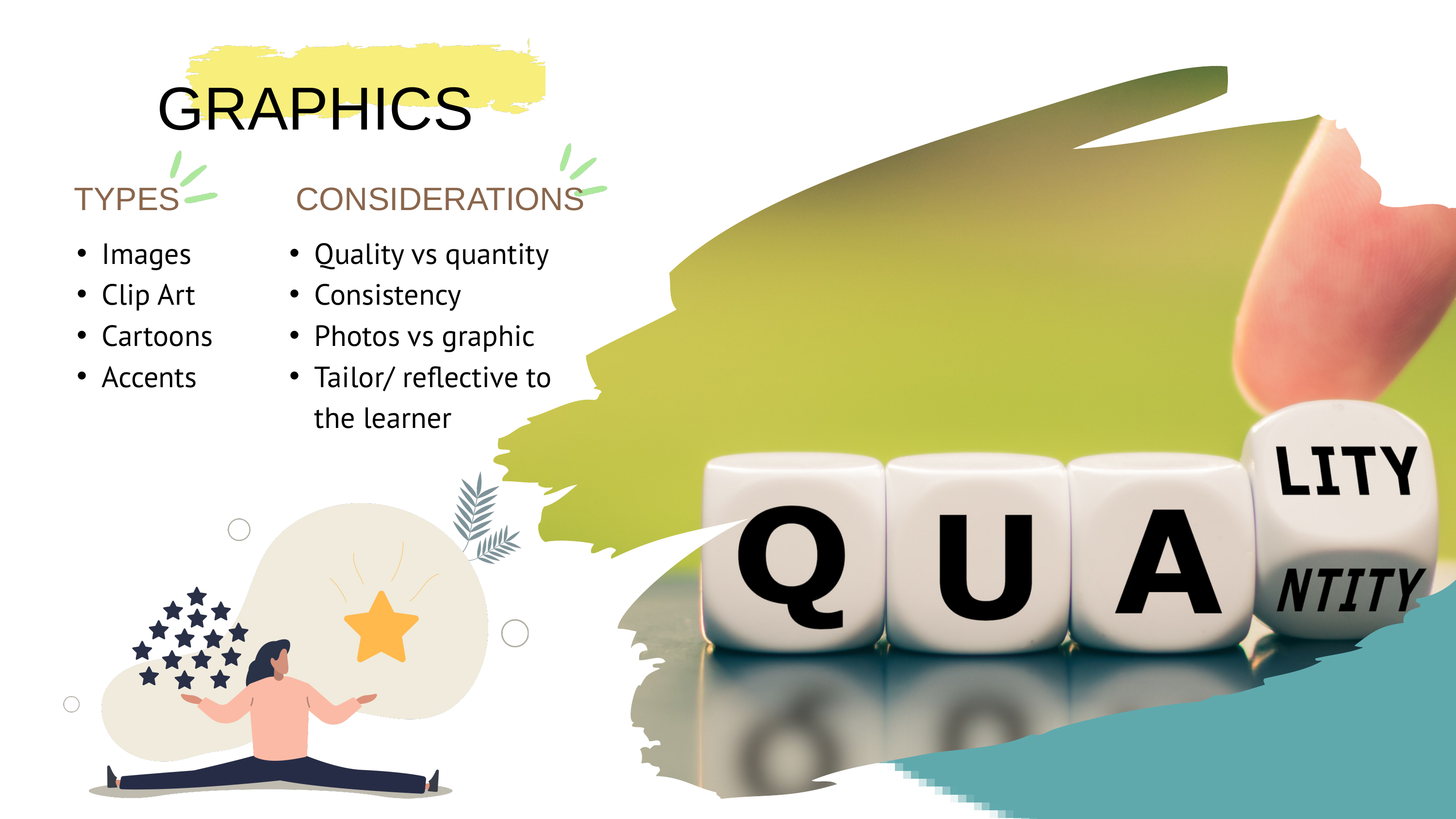

GRAPHICS

TYPES
CONSIDERATIONS
Images
Clip Art
Cartoons
Accents

Quality vs quantity
Consistency
Photos vs graphic
Tailor/ reflective to the learner